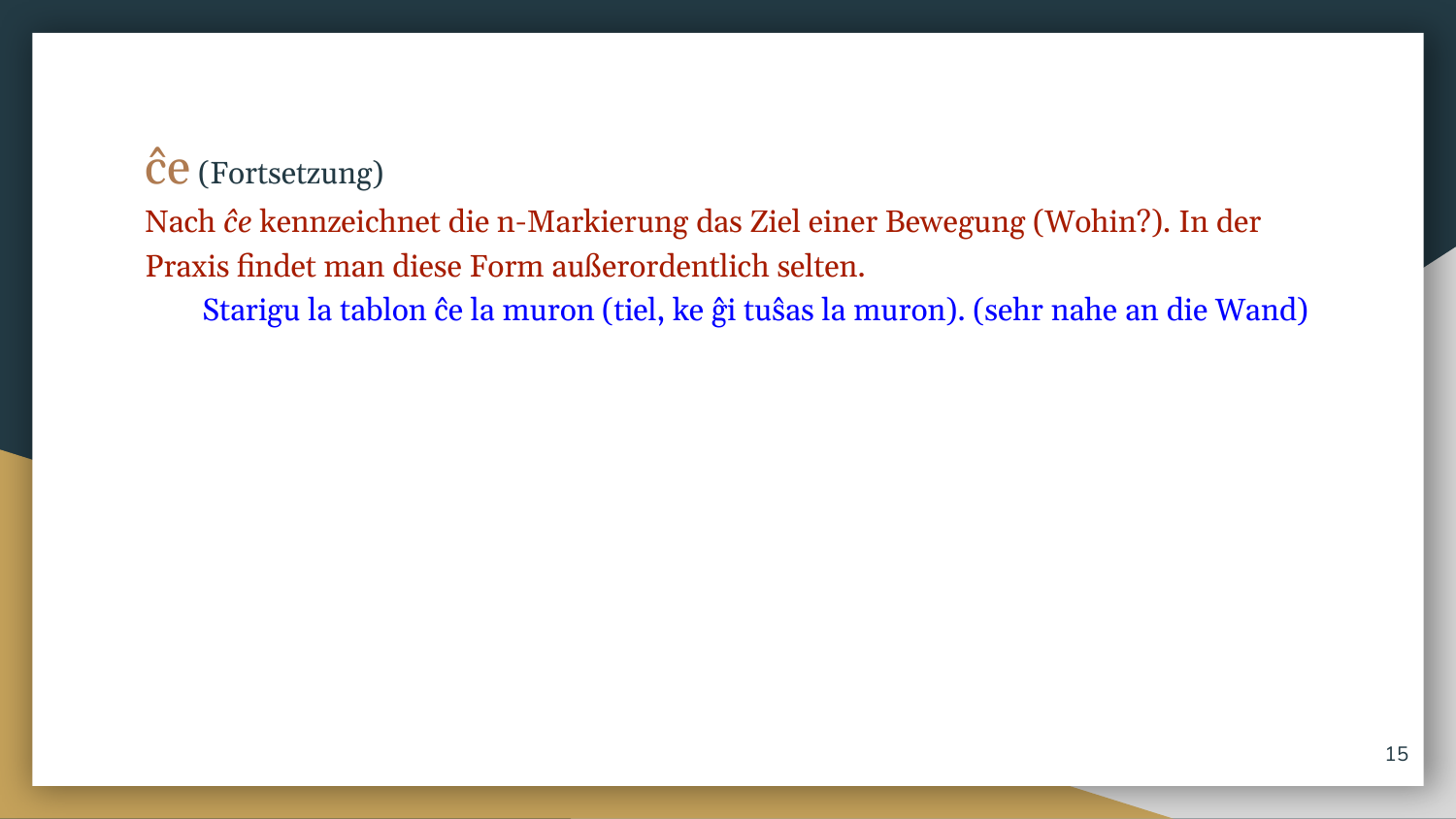

ĉe (Fortsetzung)
Nach ĉe kenn­zeichnet die n-Mar­kie­rung das Ziel einer Be­we­gung (Wohin?). In der Praxis findet man diese Form außerordentlich selten.
Starigu la tablon ĉe la muron (tiel, ke ĝi tuŝas la muron). (sehr nahe an die Wand)

15